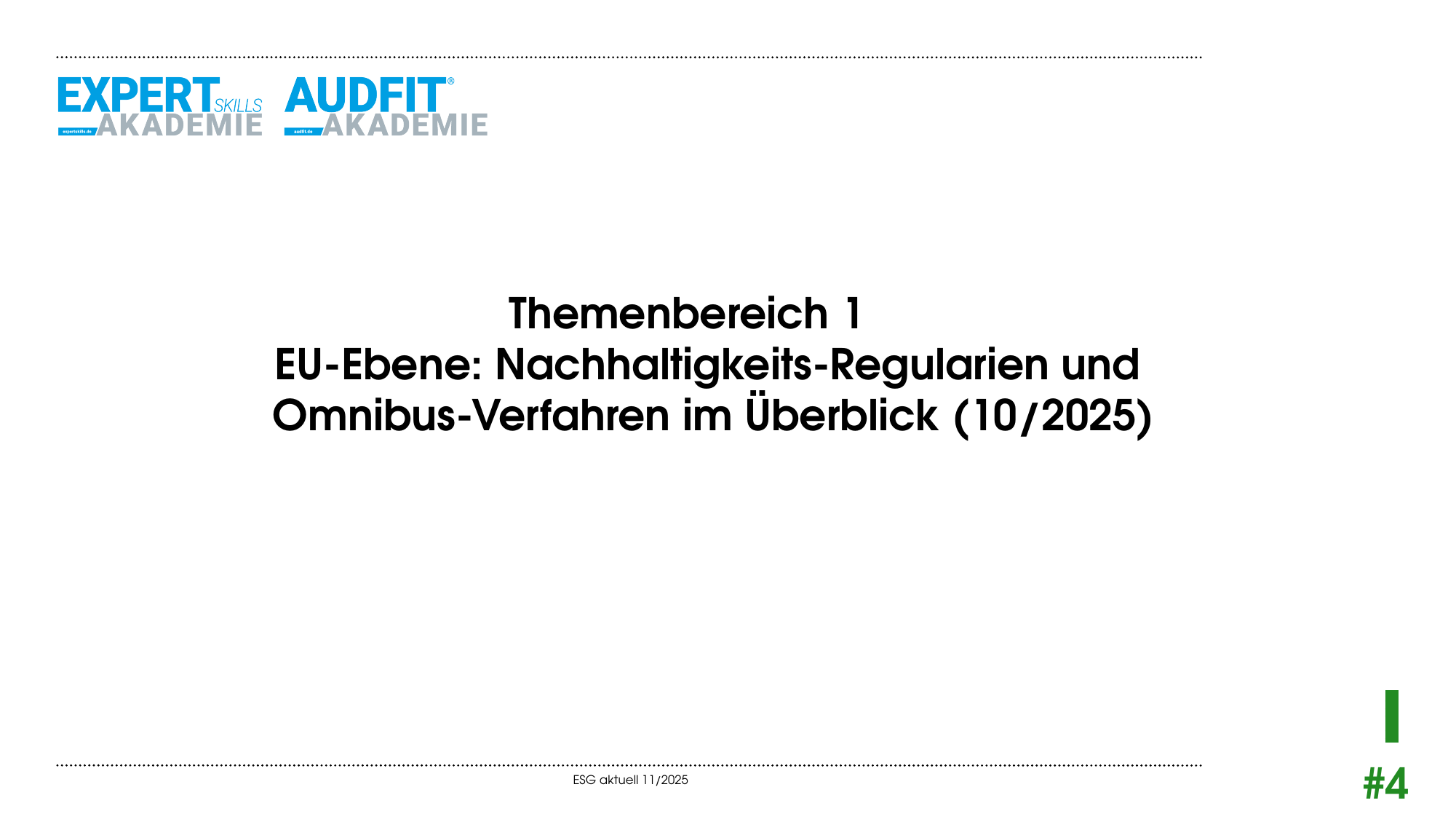

Themenbereich 1
EU-Ebene: Nachhaltigkeits-Regularien und
Omnibus-Verfahren im Überblick (10/2025)